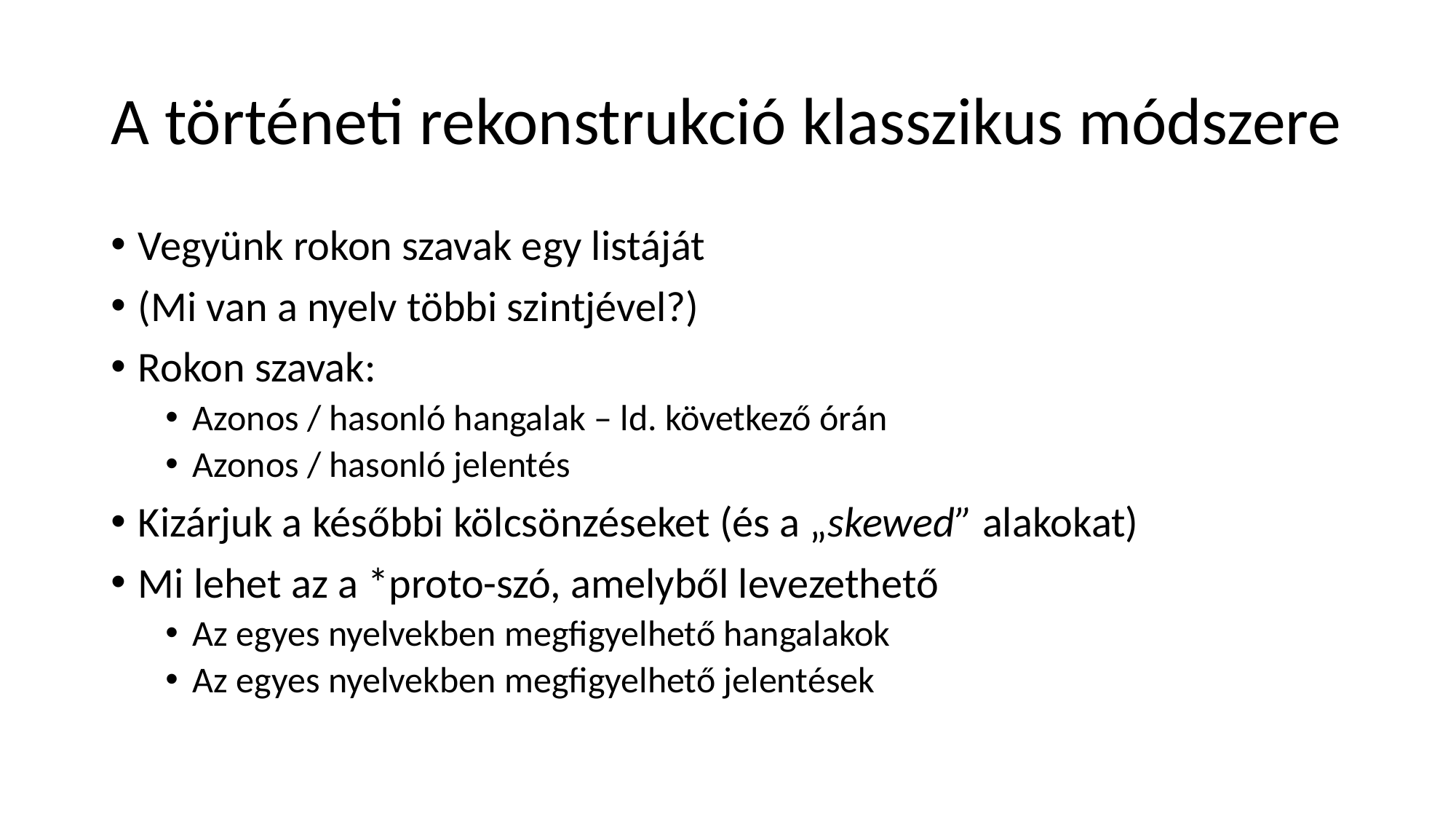

# A történeti rekonstrukció klasszikus módszere
Vegyünk rokon szavak egy listáját
(Mi van a nyelv többi szintjével?)
Rokon szavak:
Azonos / hasonló hangalak – ld. következő órán
Azonos / hasonló jelentés
Kizárjuk a későbbi kölcsönzéseket (és a „skewed” alakokat)
Mi lehet az a *proto-szó, amelyből levezethető
Az egyes nyelvekben megfigyelhető hangalakok
Az egyes nyelvekben megfigyelhető jelentések